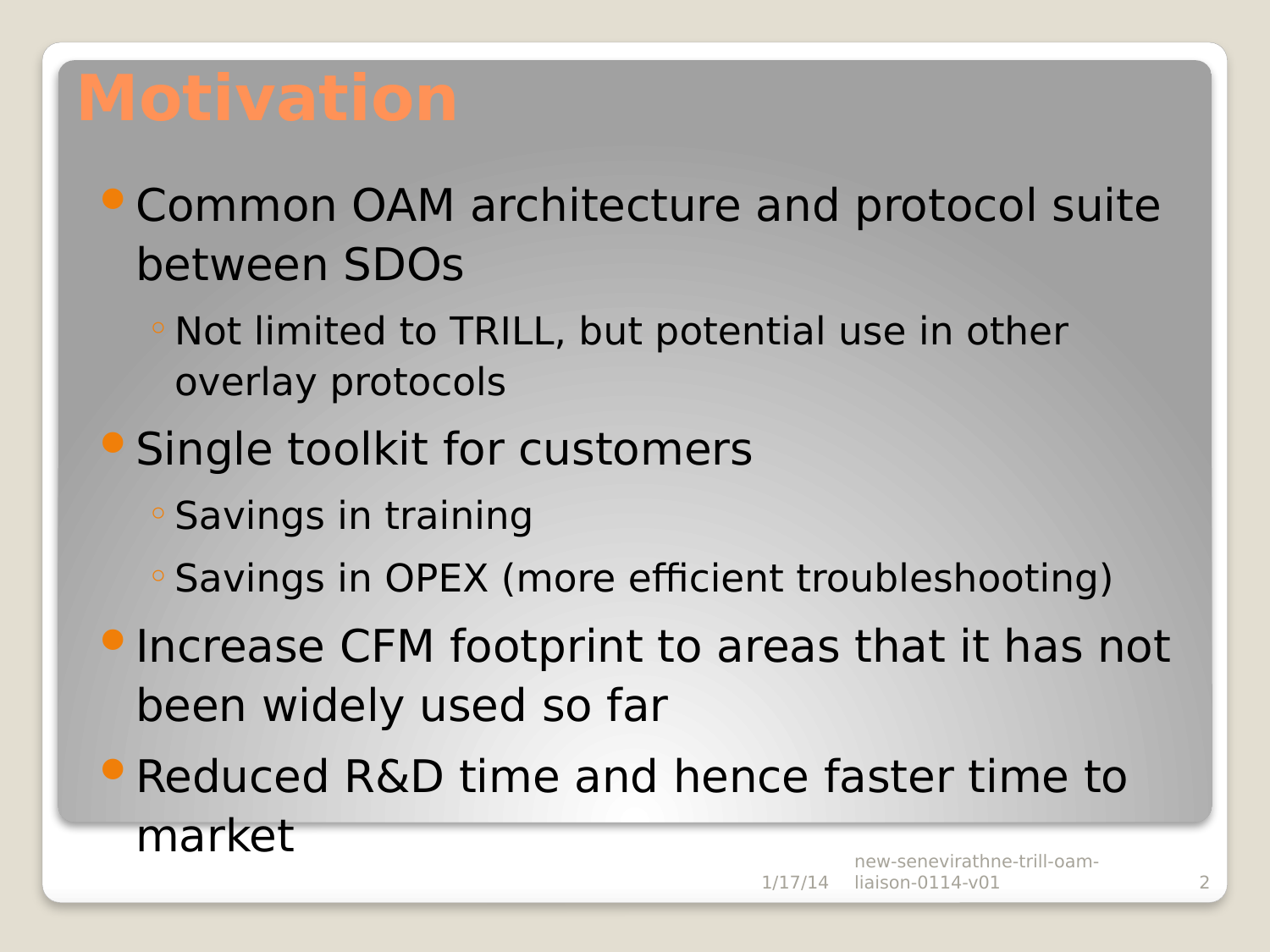

# Motivation
Common OAM architecture and protocol suite between SDOs
Not limited to TRILL, but potential use in other overlay protocols
Single toolkit for customers
Savings in training
Savings in OPEX (more efficient troubleshooting)
Increase CFM footprint to areas that it has not been widely used so far
Reduced R&D time and hence faster time to market

1/17/14
new-senevirathne-trill-oam-liaison-0114-v01
2